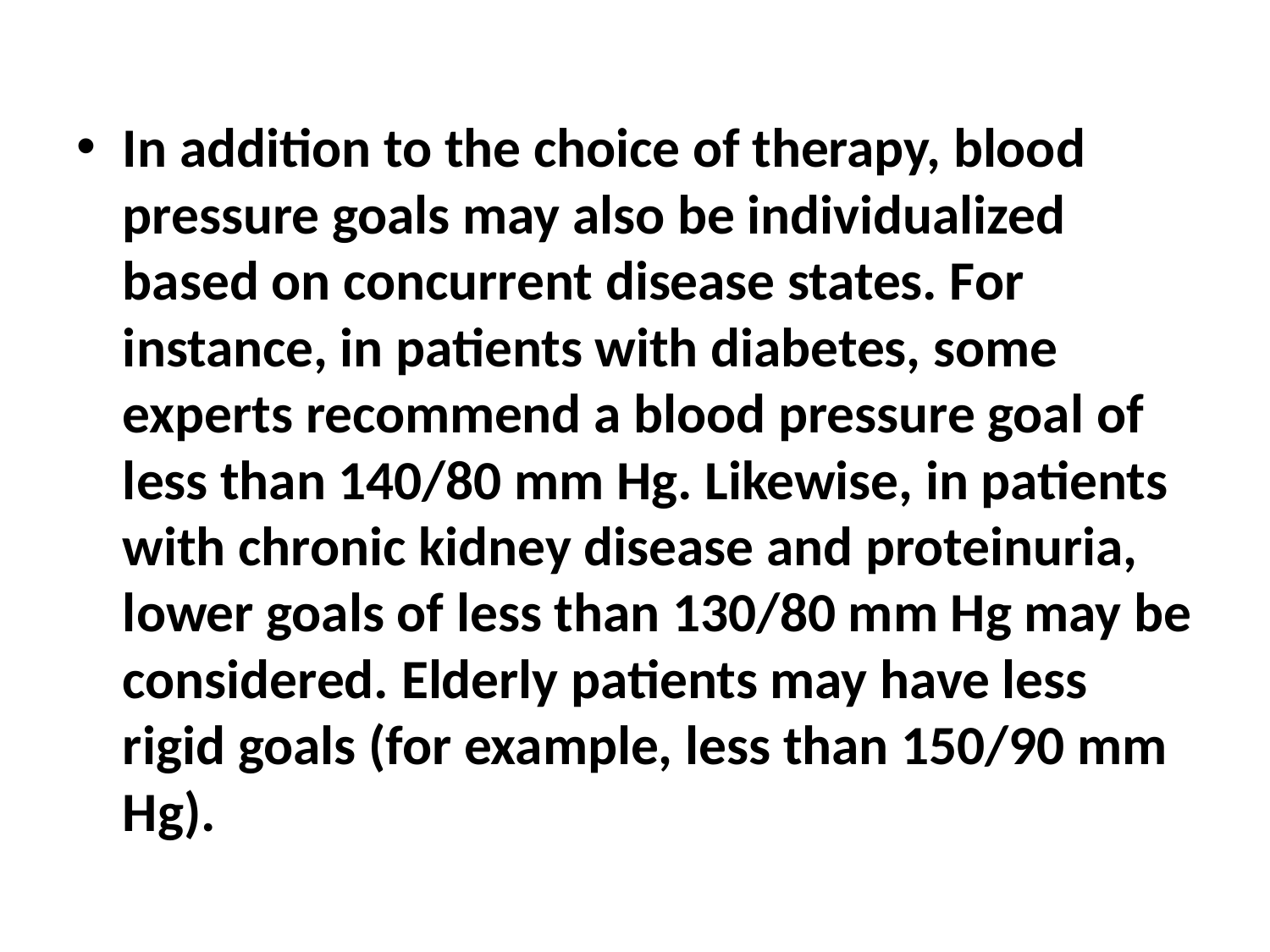

In addition to the choice of therapy, blood pressure goals may also be individualized based on concurrent disease states. For instance, in patients with diabetes, some experts recommend a blood pressure goal of less than 140/80 mm Hg. Likewise, in patients with chronic kidney disease and proteinuria, lower goals of less than 130/80 mm Hg may be considered. Elderly patients may have less rigid goals (for example, less than 150/90 mm Hg).